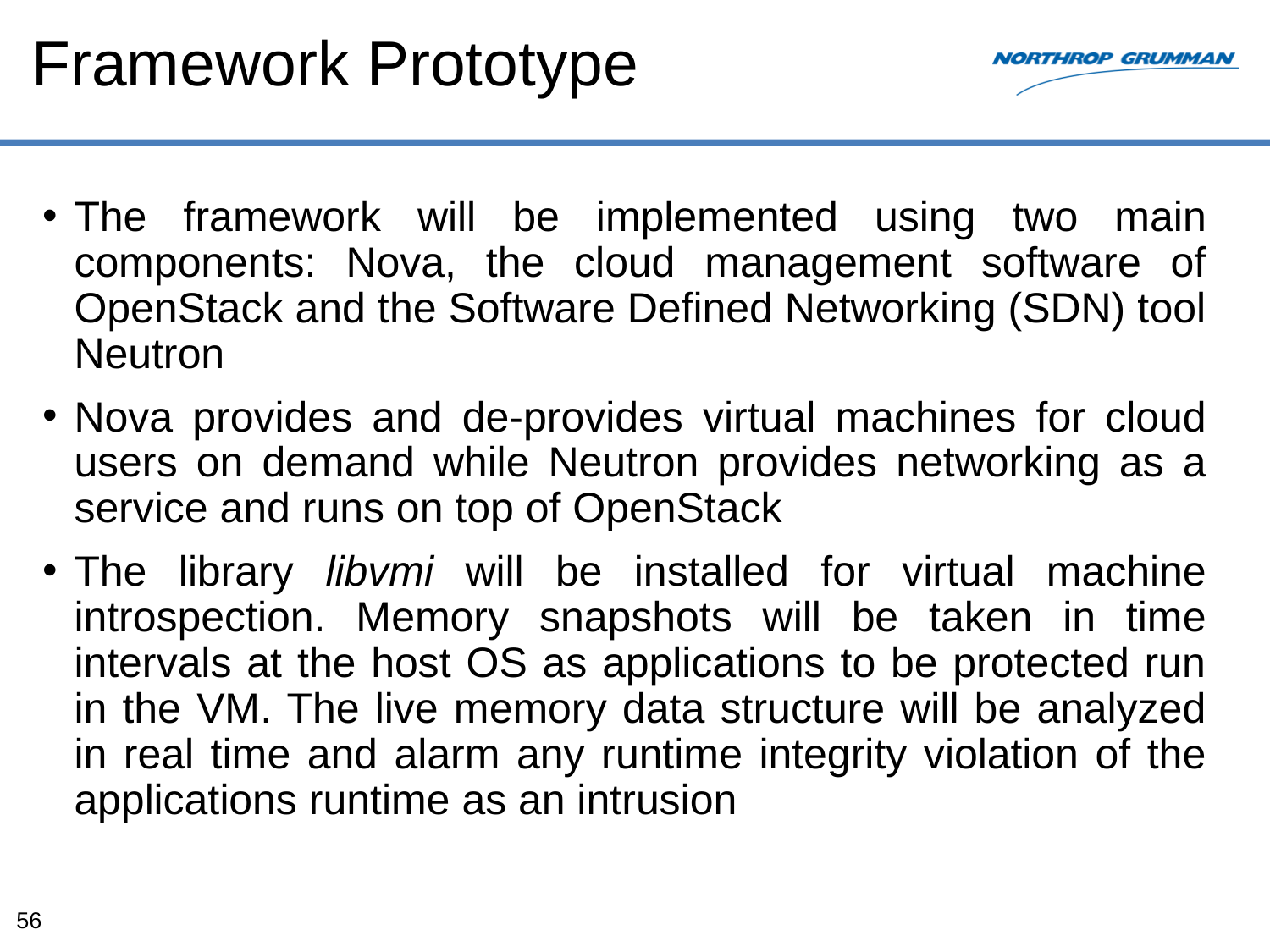

# Framework Prototype
The framework will be implemented using two main components: Nova, the cloud management software of OpenStack and the Software Defined Networking (SDN) tool Neutron
Nova provides and de-provides virtual machines for cloud users on demand while Neutron provides networking as a service and runs on top of OpenStack
The library libvmi will be installed for virtual machine introspection. Memory snapshots will be taken in time intervals at the host OS as applications to be protected run in the VM. The live memory data structure will be analyzed in real time and alarm any runtime integrity violation of the applications runtime as an intrusion
56